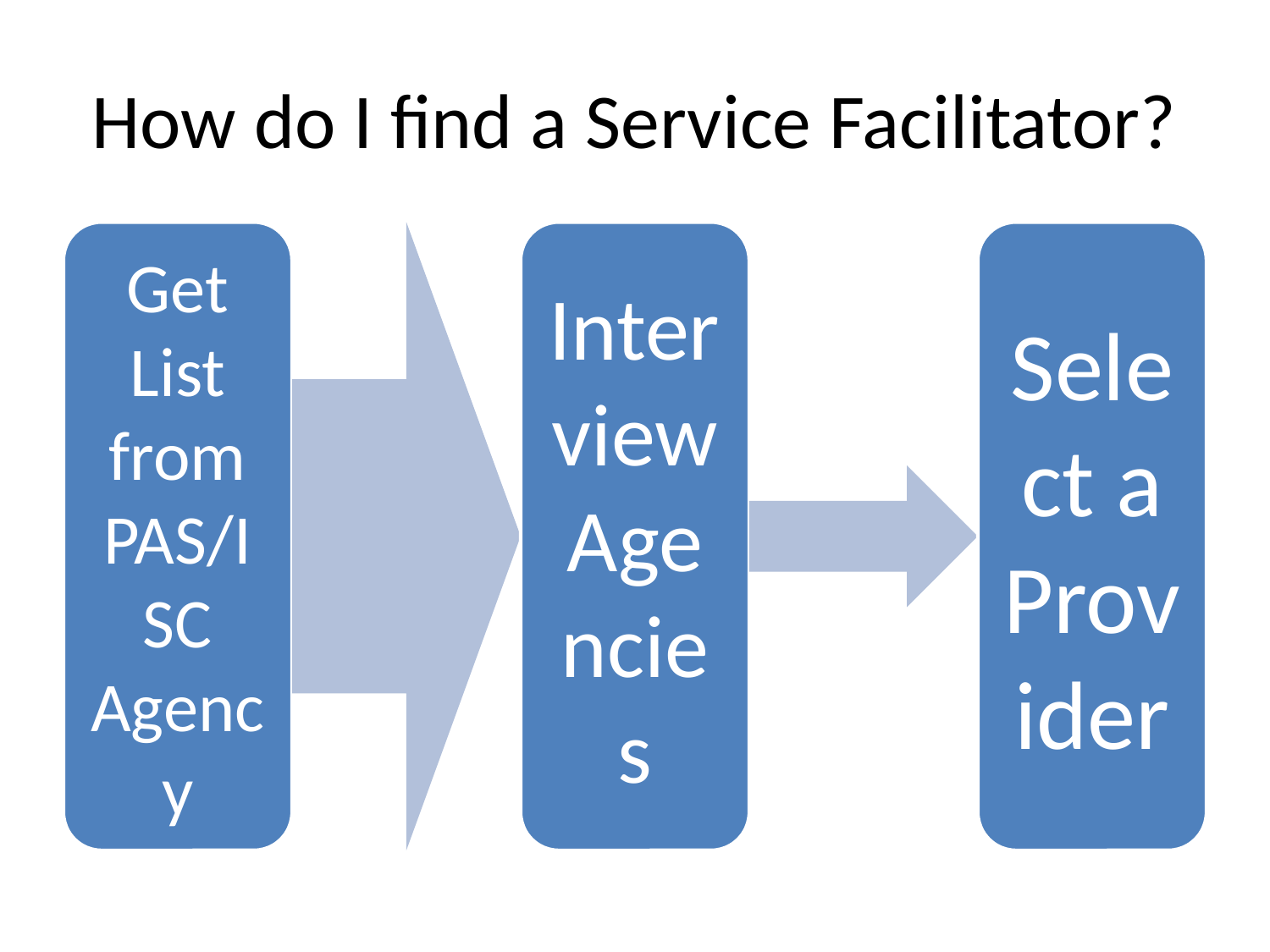

# How do I find a Service Facilitator?
Get List from PAS/ISC Agency
Interview Agencies
Select a Provider